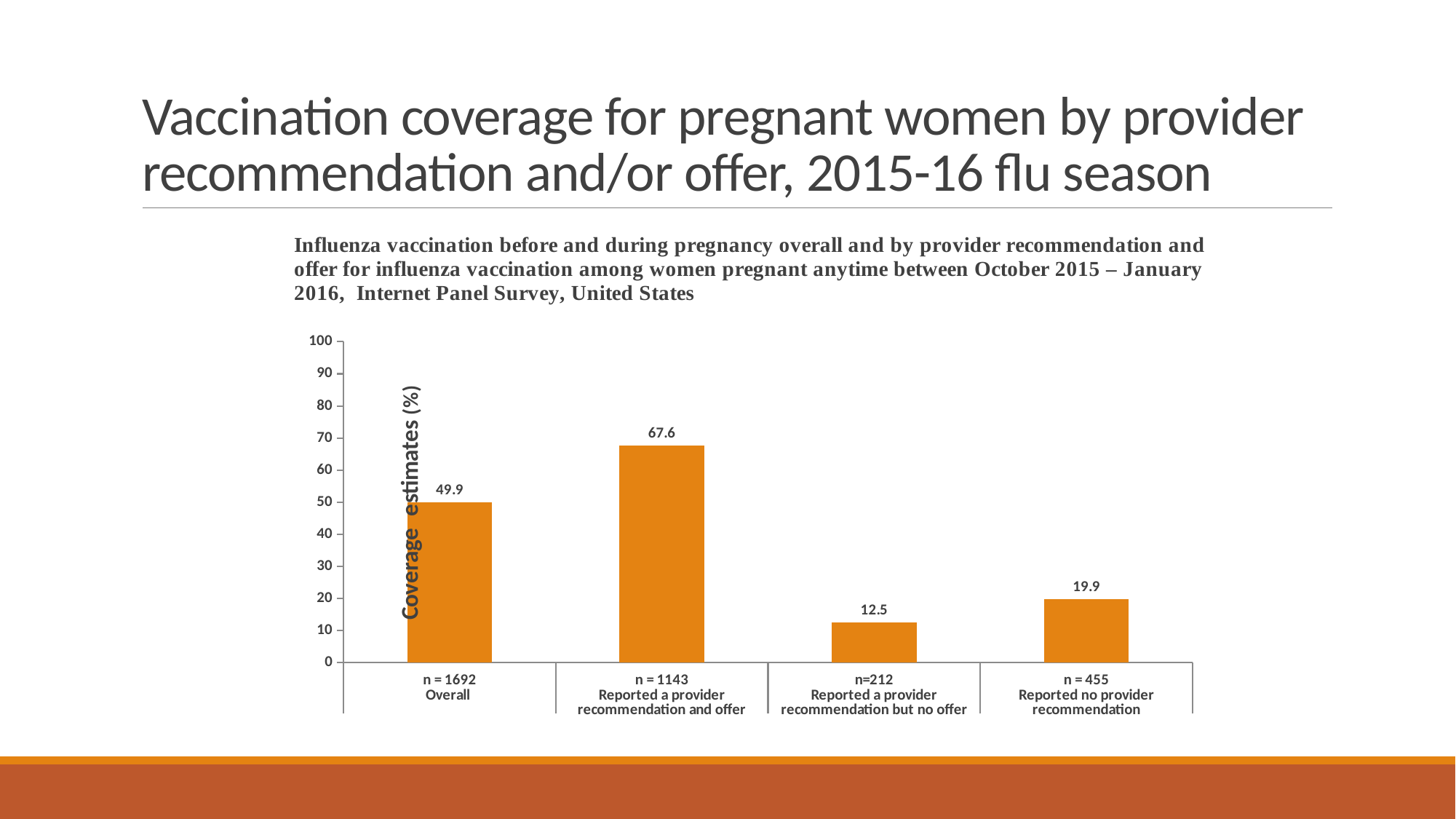

# Vaccination coverage for pregnant women by provider recommendation and/or offer, 2015-16 flu season

### Chart

| Category |
|---|

### Chart

| Category | Vaccination coverage estimates |
|---|---|
| n = 1692 | 49.9 |
| n = 1143 | 67.6 |
| n=212 | 12.5 |
| n = 455 | 19.9 |